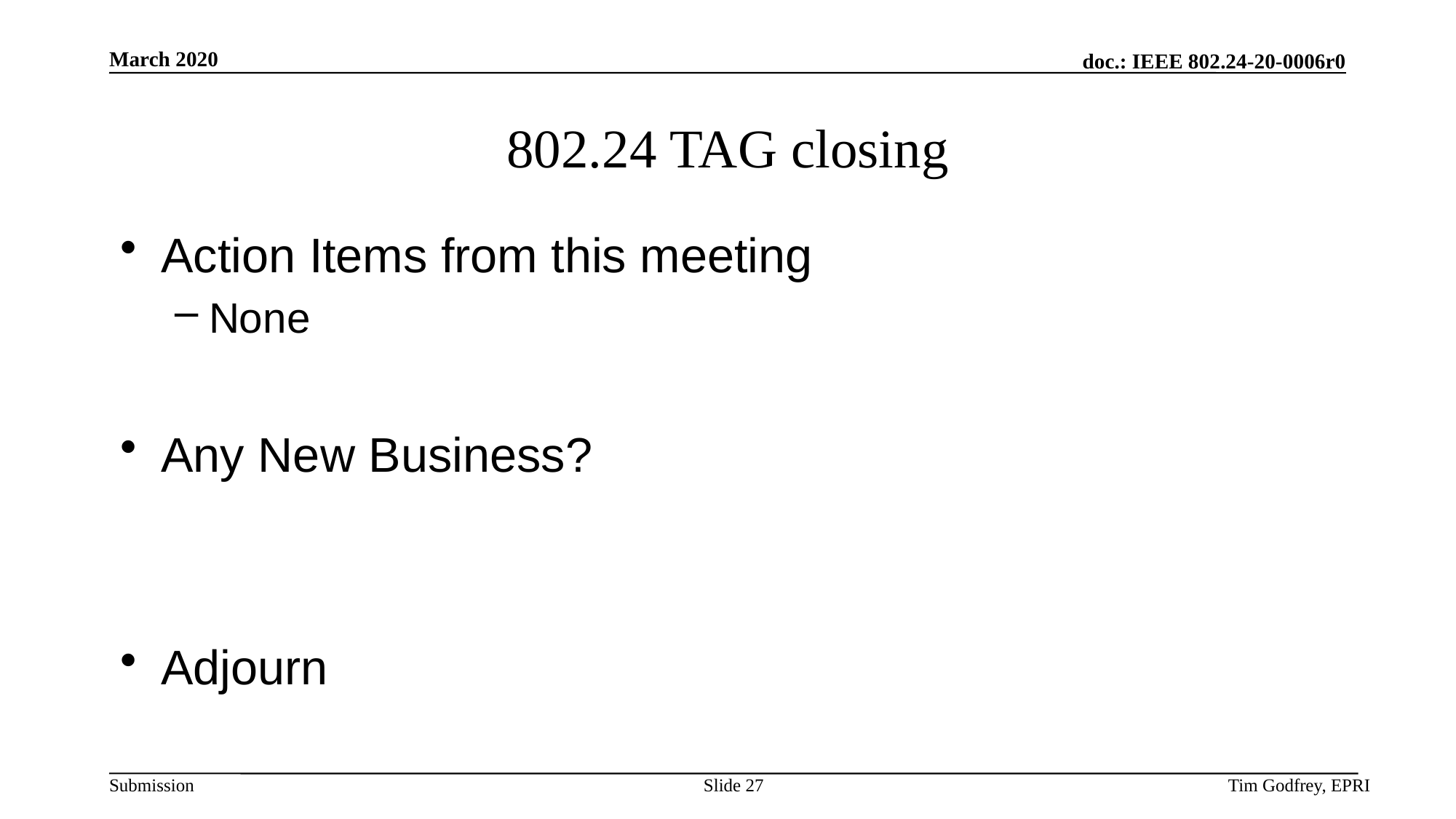

# 802.24 TAG closing
Action Items from this meeting
None

Any New Business?

Adjourn
Slide 27
Tim Godfrey, EPRI